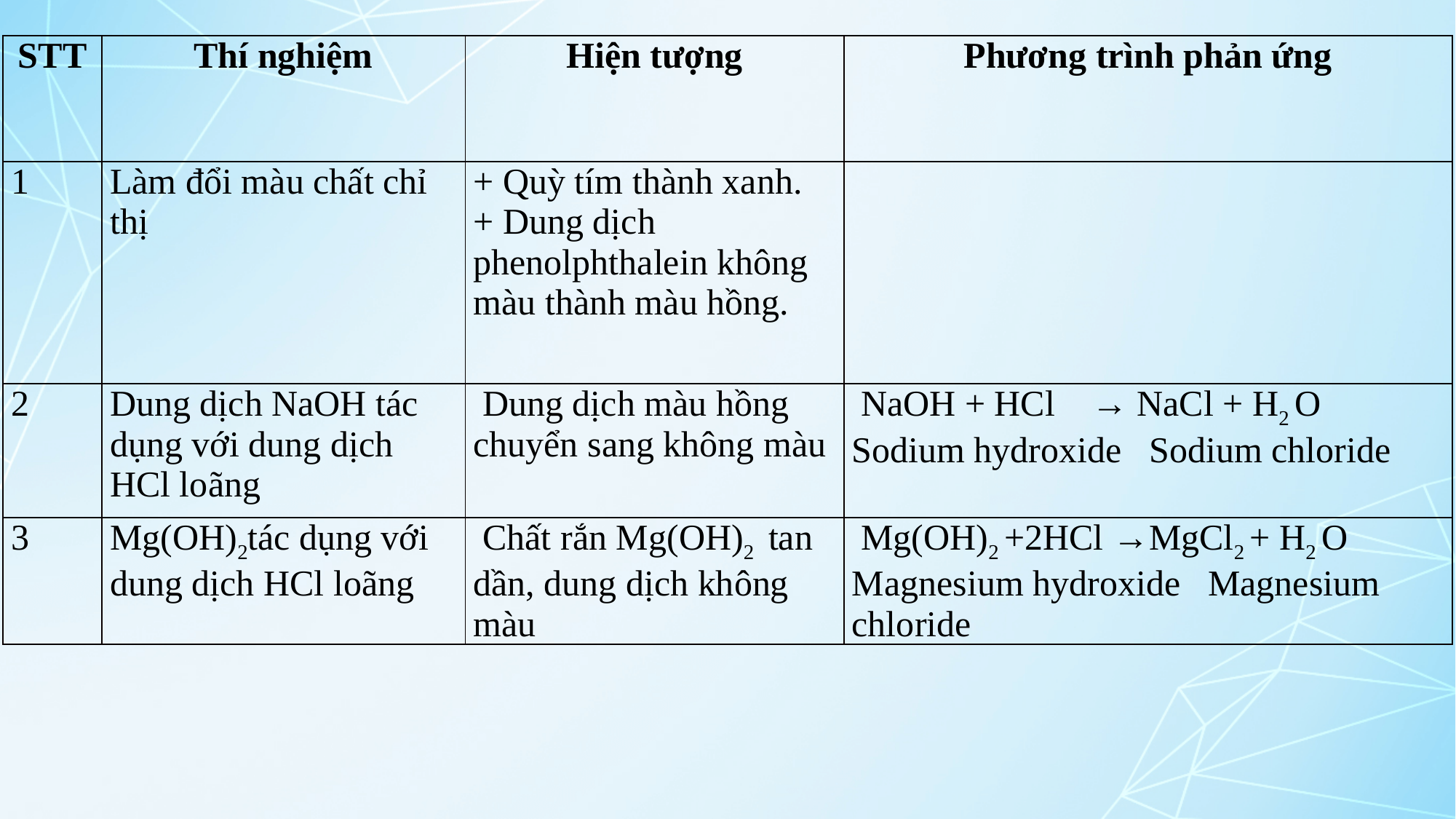

| STT | Thí nghiệm | Hiện tượng | Phương trình phản ứng |
| --- | --- | --- | --- |
| 1 | Làm đổi màu chất chỉ thị | + Quỳ tím thành xanh. + Dung dịch phenolphthalein không màu thành màu hồng. |  |
| 2 | Dung dịch NaOH tác dụng với dung dịch HCl loãng | Dung dịch màu hồng chuyển sang không màu | NaOH + HCl → NaCl + H2 O Sodium hydroxide Sodium chloride |
| 3 | Mg(OH)2tác dụng với dung dịch HCl loãng | Chất rắn Mg(OH)2 tan dần, dung dịch không màu | Mg(OH)2 +2HCl →MgCl2 + H2 O Magnesium hydroxide Magnesium chloride |